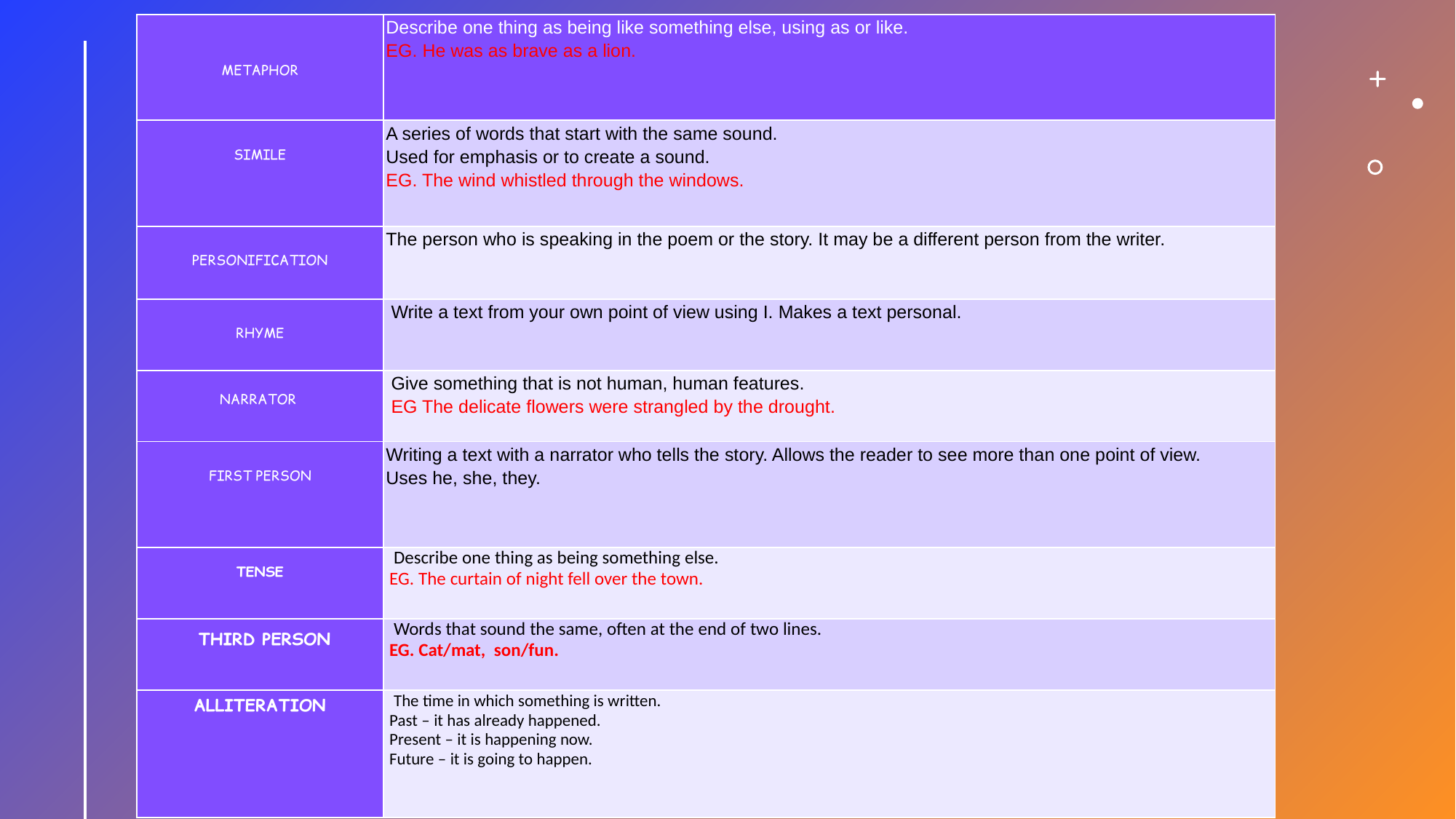

| METAPHOR | Describe one thing as being like something else, using as or like. EG. He was as brave as a lion. |
| --- | --- |
| SIMILE | A series of words that start with the same sound. Used for emphasis or to create a sound. EG. The wind whistled through the windows. |
| PERSONIFICATION | The person who is speaking in the poem or the story. It may be a different person from the writer. |
| RHYME | Write a text from your own point of view using I. Makes a text personal. |
| NARRATOR | Give something that is not human, human features.  EG The delicate flowers were strangled by the drought. |
| FIRST PERSON | Writing a text with a narrator who tells the story. Allows the reader to see more than one point of view. Uses he, she, they. |
| TENSE | Describe one thing as being something else. EG. The curtain of night fell over the town. |
| THIRD PERSON | Words that sound the same, often at the end of two lines. EG. Cat/mat, son/fun. |
| ALLITERATION | The time in which something is written. Past – it has already happened. Present – it is happening now. Future – it is going to happen. |